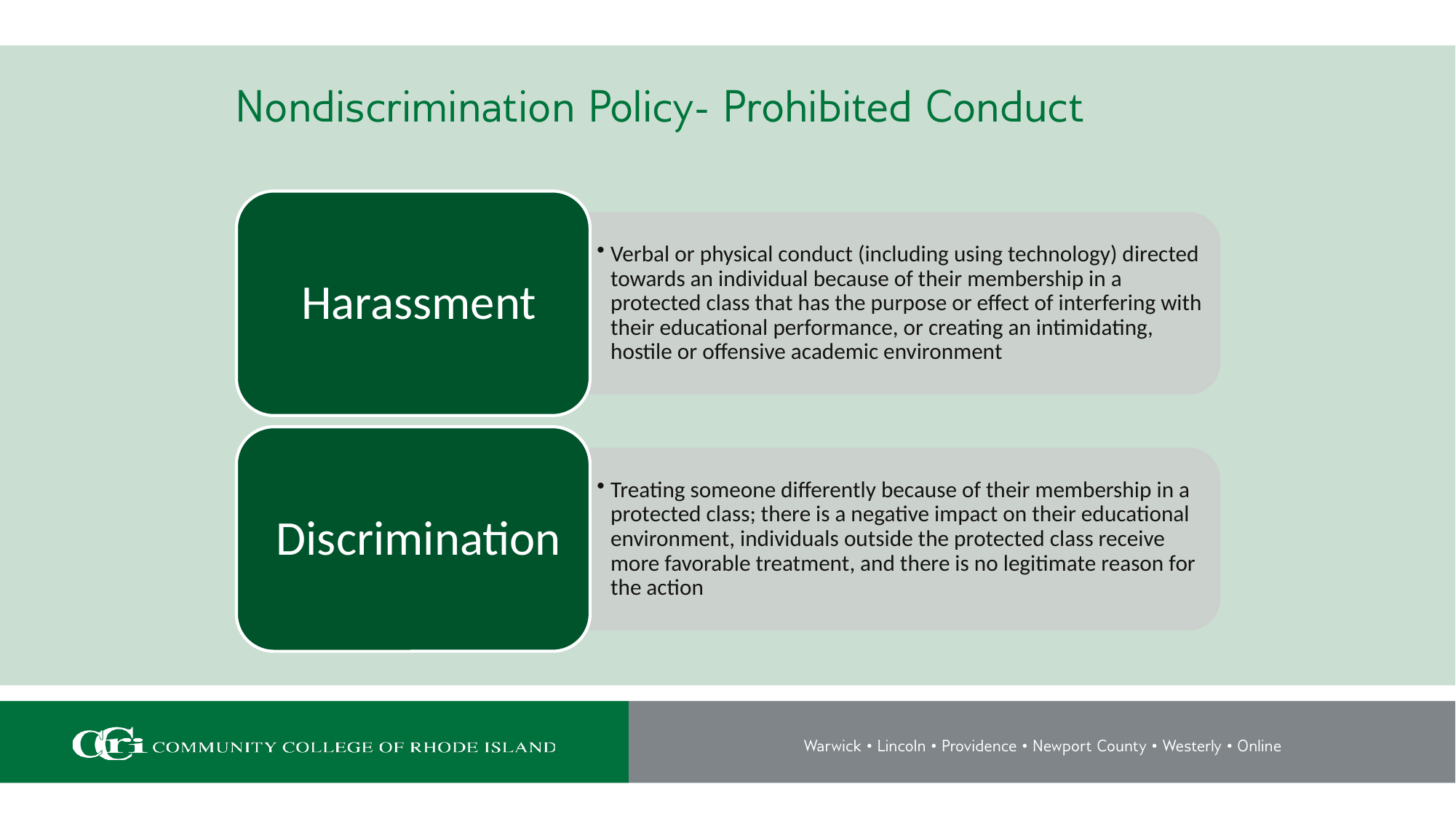

# Nondiscrimination Policy- Prohibited Conduct
Verbal or physical conduct (including using technology) directed towards an individual because of their membership in a protected class that has the purpose or effect of interfering with their educational performance, or creating an intimidating, hostile or offensive academic environment
Harassment
Treating someone differently because of their membership in a protected class; there is a negative impact on their educational environment, individuals outside the protected class receive more favorable treatment, and there is no legitimate reason for the action
Discrimination